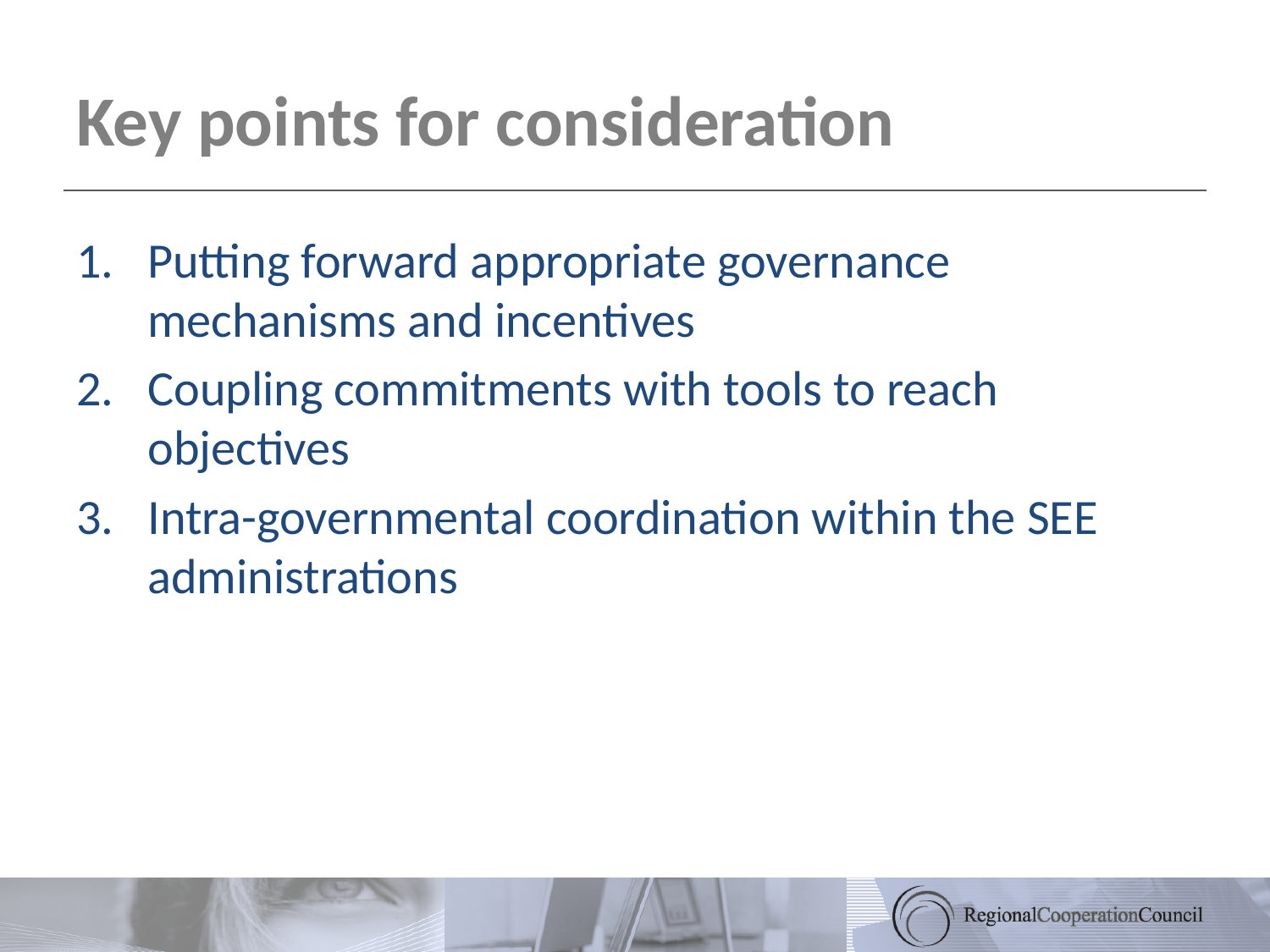

# Key points for consideration
Putting forward appropriate governance mechanisms and incentives
Coupling commitments with tools to reach objectives
Intra-governmental coordination within the SEE administrations